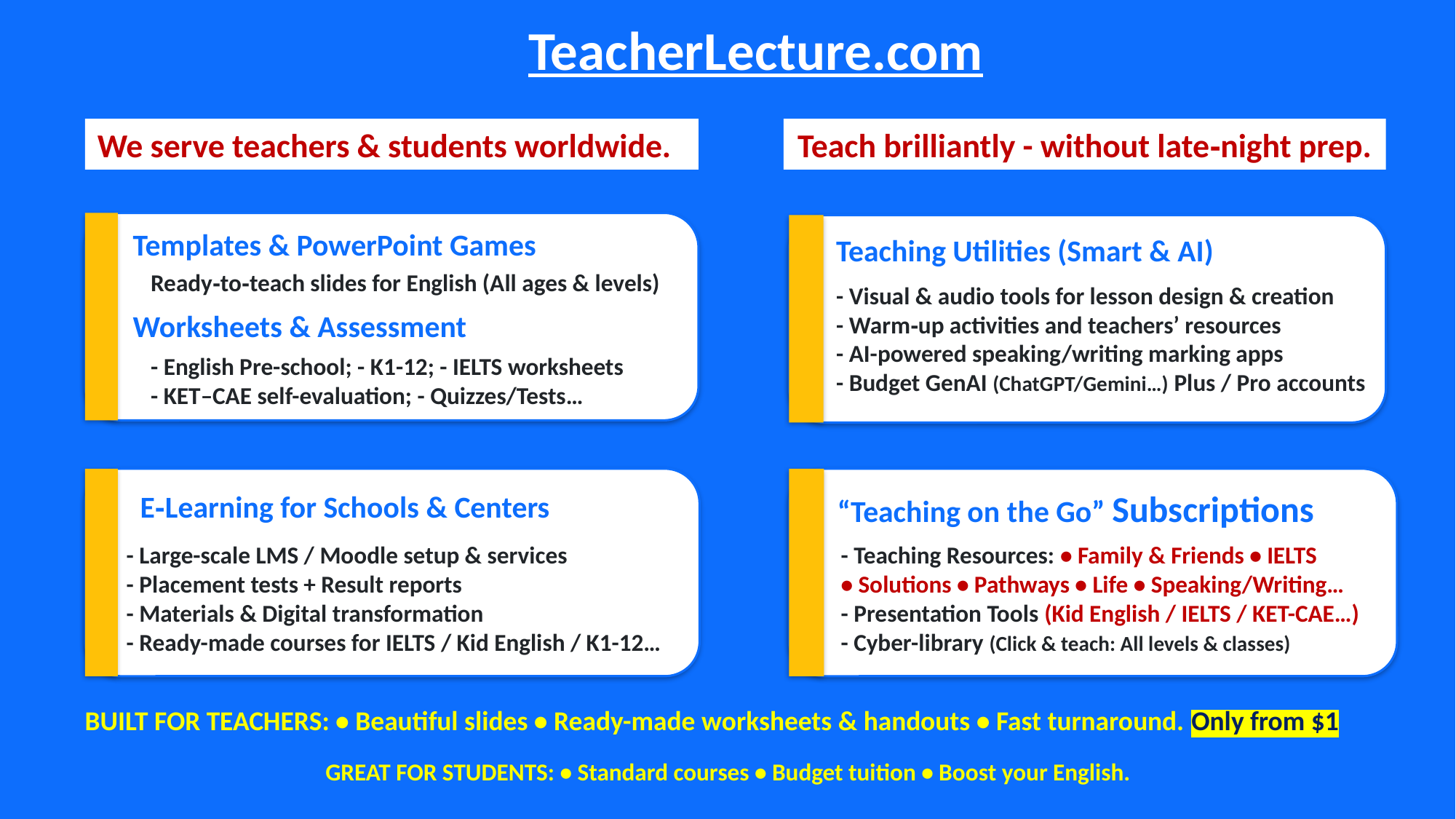

TeacherLecture.com
We serve teachers & students worldwide.
Teach brilliantly - without late‑night prep.

Templates & PowerPoint Games
Teaching Utilities (Smart & AI)
Ready‑to‑teach slides for English (All ages & levels)
- Visual & audio tools for lesson design & creation
- Warm‑up activities and teachers’ resources
- AI-powered speaking/writing marking apps
- Budget GenAI (ChatGPT/Gemini…) Plus / Pro accounts
Worksheets & Assessment
- English Pre-school; - K1-12; - IELTS worksheets
- KET–CAE self-evaluation; - Quizzes/Tests…

“Teaching on the Go” Subscriptions
E‑Learning for Schools & Centers
- Large-scale LMS / Moodle setup & services
- Placement tests + Result reports
- Materials & Digital transformation
- Ready-made courses for IELTS / Kid English / K1-12…
- Teaching Resources: • Family & Friends • IELTS
• Solutions • Pathways • Life • Speaking/Writing…
- Presentation Tools (Kid English / IELTS / KET-CAE…)
- Cyber-library (Click & teach: All levels & classes)
BUILT FOR TEACHERS: • Beautiful slides • Ready-made worksheets & handouts • Fast turnaround. Only from $1
GREAT FOR STUDENTS: • Standard courses • Budget tuition • Boost your English.